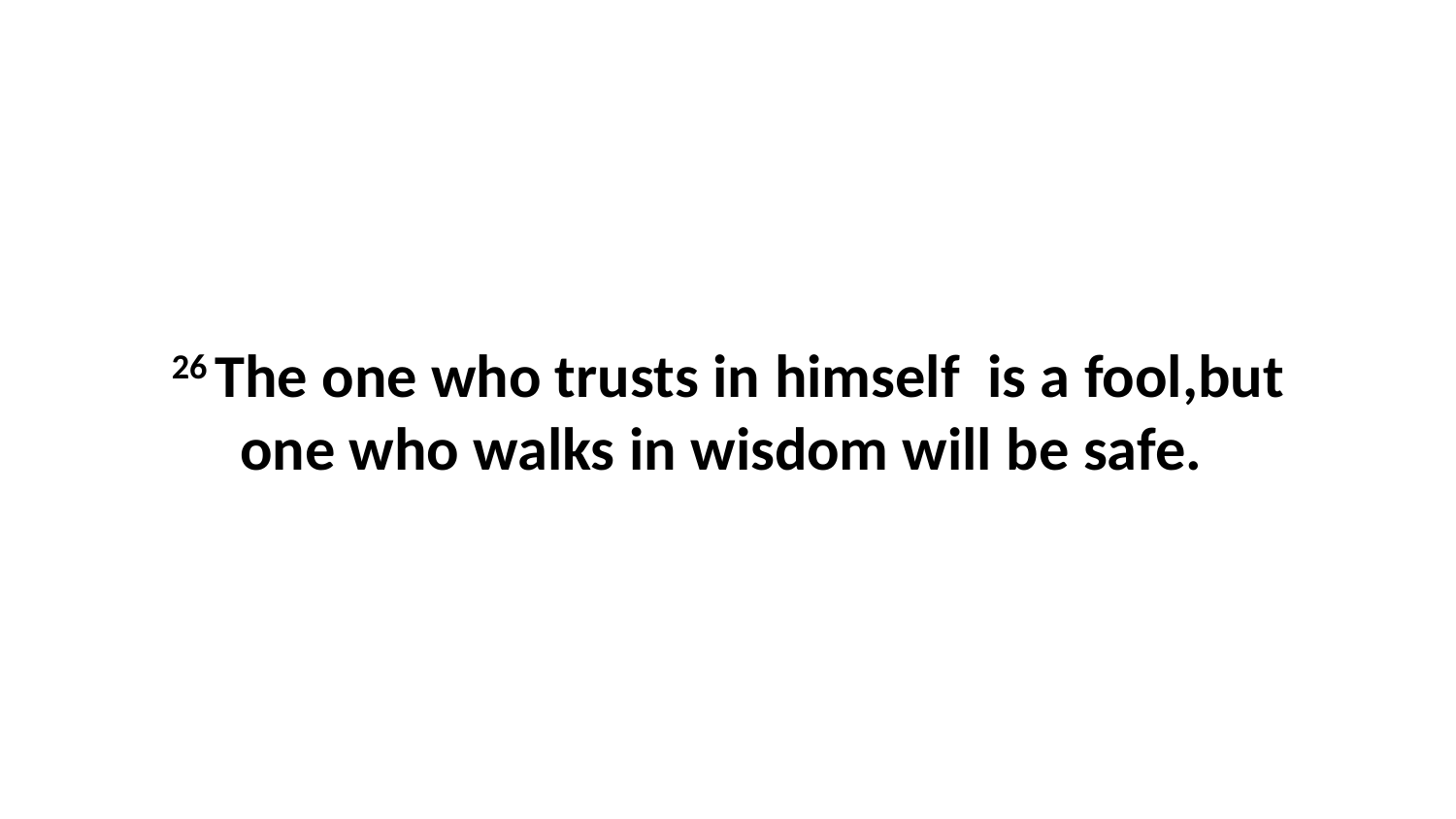

26 The one who trusts in himself  is a fool,but one who walks in wisdom will be safe.